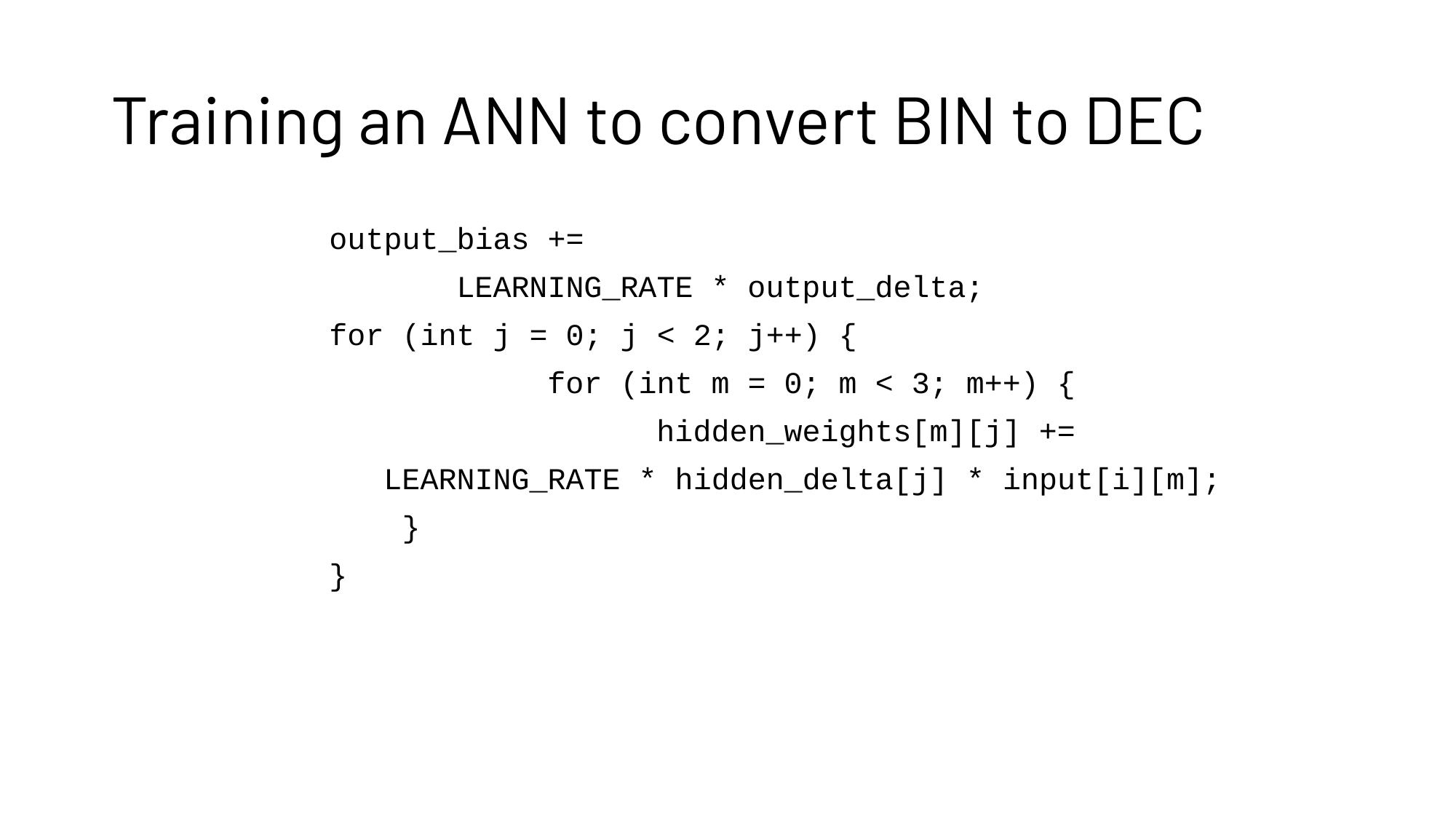

# Training an ANN to convert BIN to DEC
            output_bias +=
                   LEARNING_RATE * output_delta;
 		for (int j = 0; j < 2; j++) {
                		for (int m = 0; m < 3; m++) {
                    		hidden_weights[m][j] +=
		   LEARNING_RATE * hidden_delta[j] * input[i][m];
                }
            }